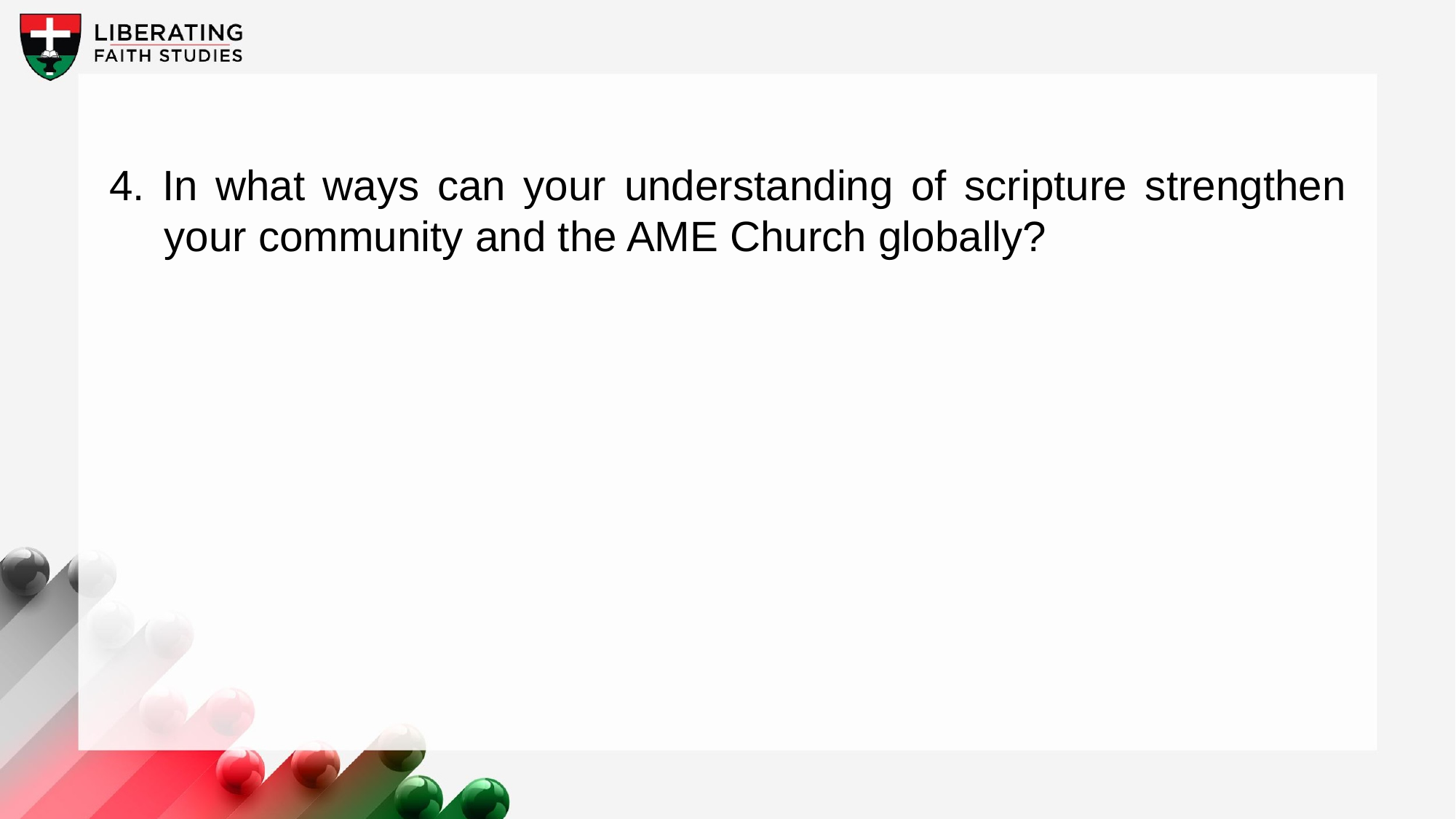

4. In what ways can your understanding of scripture strengthen your community and the AME Church globally?